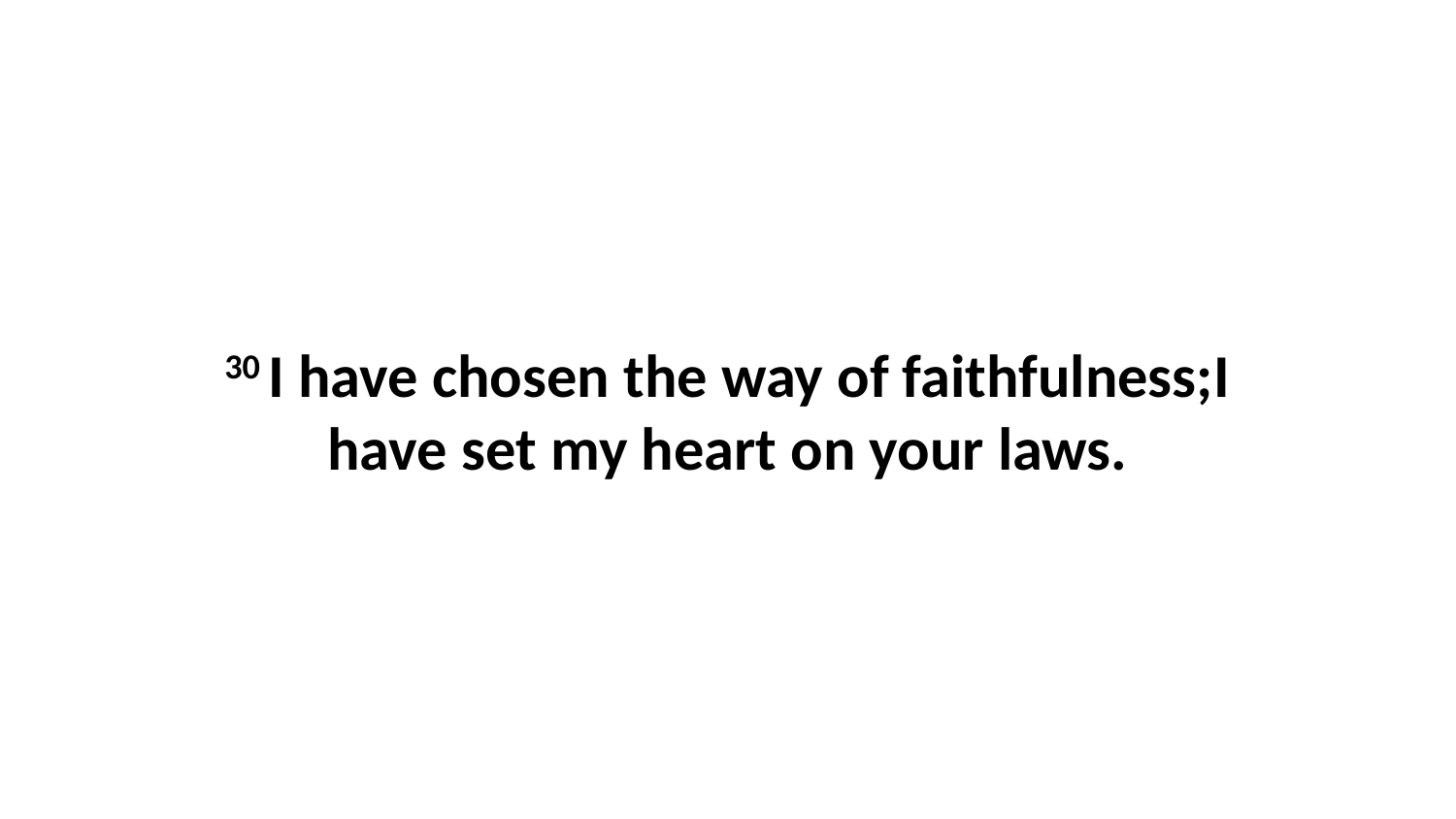

30 I have chosen the way of faithfulness;I have set my heart on your laws.